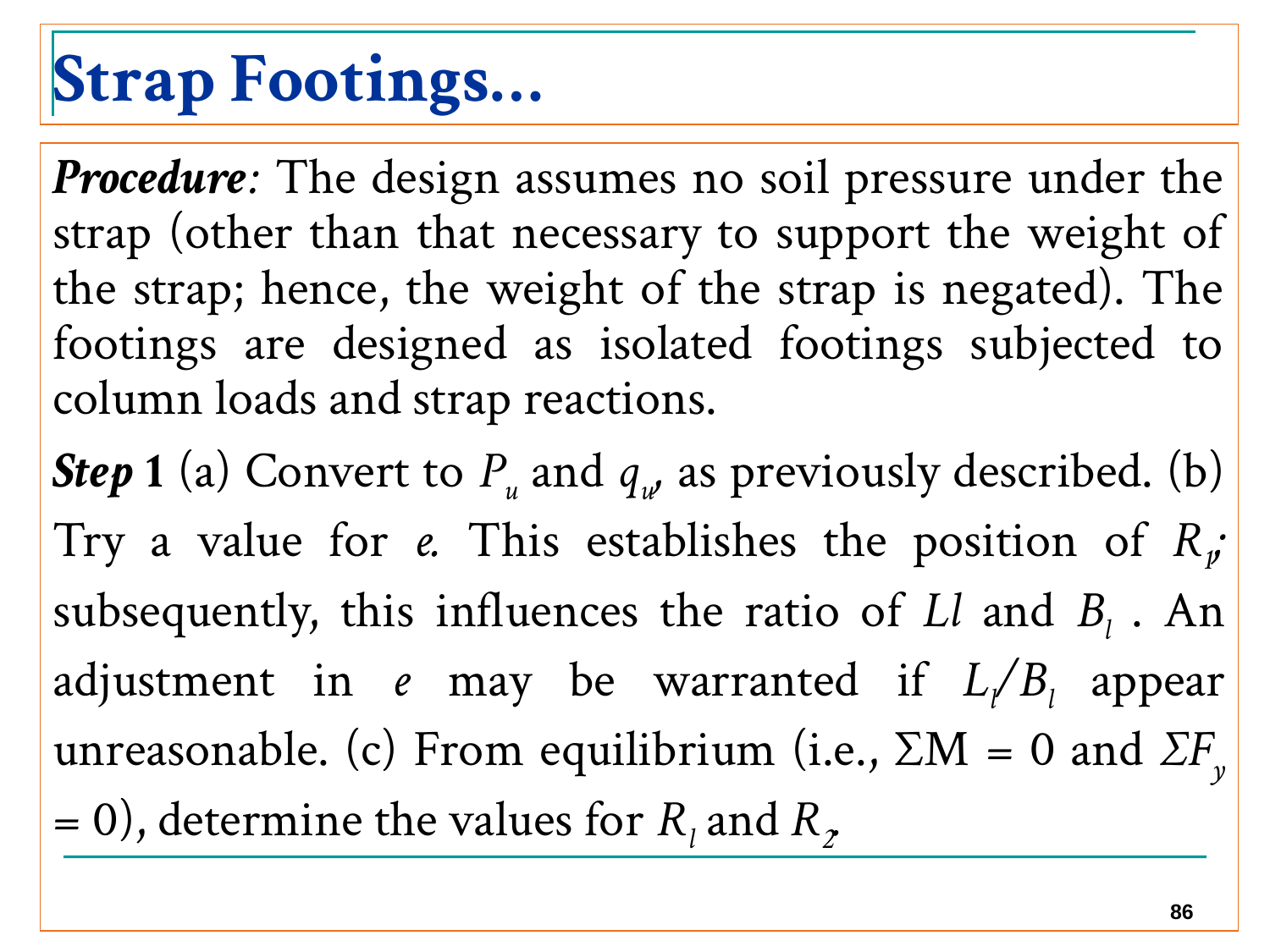

# Strap Footings…
Procedure: The design assumes no soil pressure under the strap (other than that necessary to support the weight of the strap; hence, the weight of the strap is negated). The footings are designed as isolated footings subjected to column loads and strap reactions.
Step 1 (a) Convert to Pu and qu, as previously described. (b) Try a value for e. This establishes the position of R1; subsequently, this influences the ratio of Ll and Bl . An adjustment in e may be warranted if Ll/Bl appear unreasonable. (c) From equilibrium (i.e., ∑M = 0 and ∑Fy = 0), determine the values for Rl and R2.

86